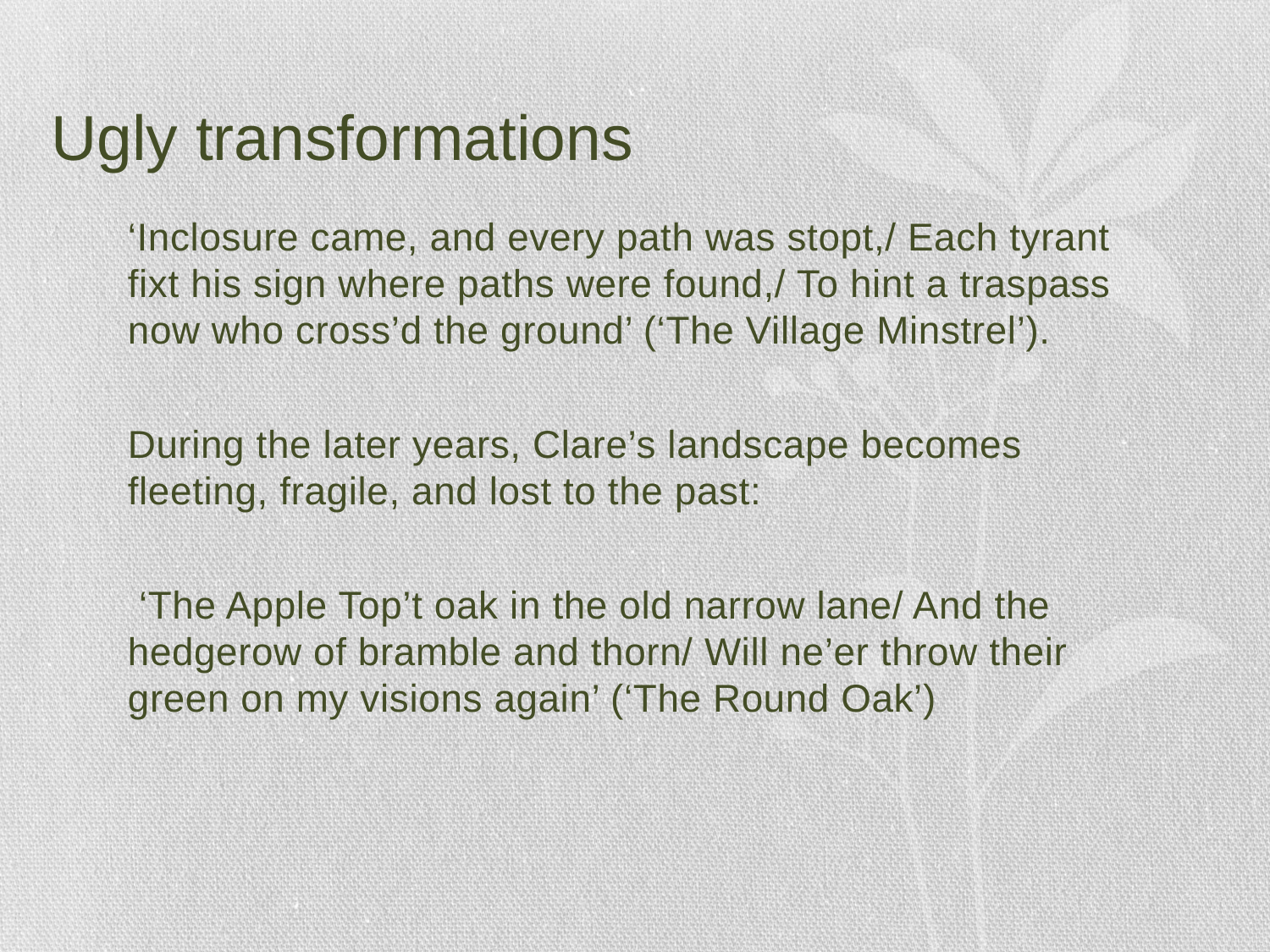

# Ugly transformations
‘Inclosure came, and every path was stopt,/ Each tyrant fixt his sign where paths were found,/ To hint a traspass now who cross’d the ground’ (‘The Village Minstrel’).

During the later years, Clare’s landscape becomes fleeting, fragile, and lost to the past:

 ‘The Apple Top’t oak in the old narrow lane/ And the hedgerow of bramble and thorn/ Will ne’er throw their green on my visions again’ (‘The Round Oak’)